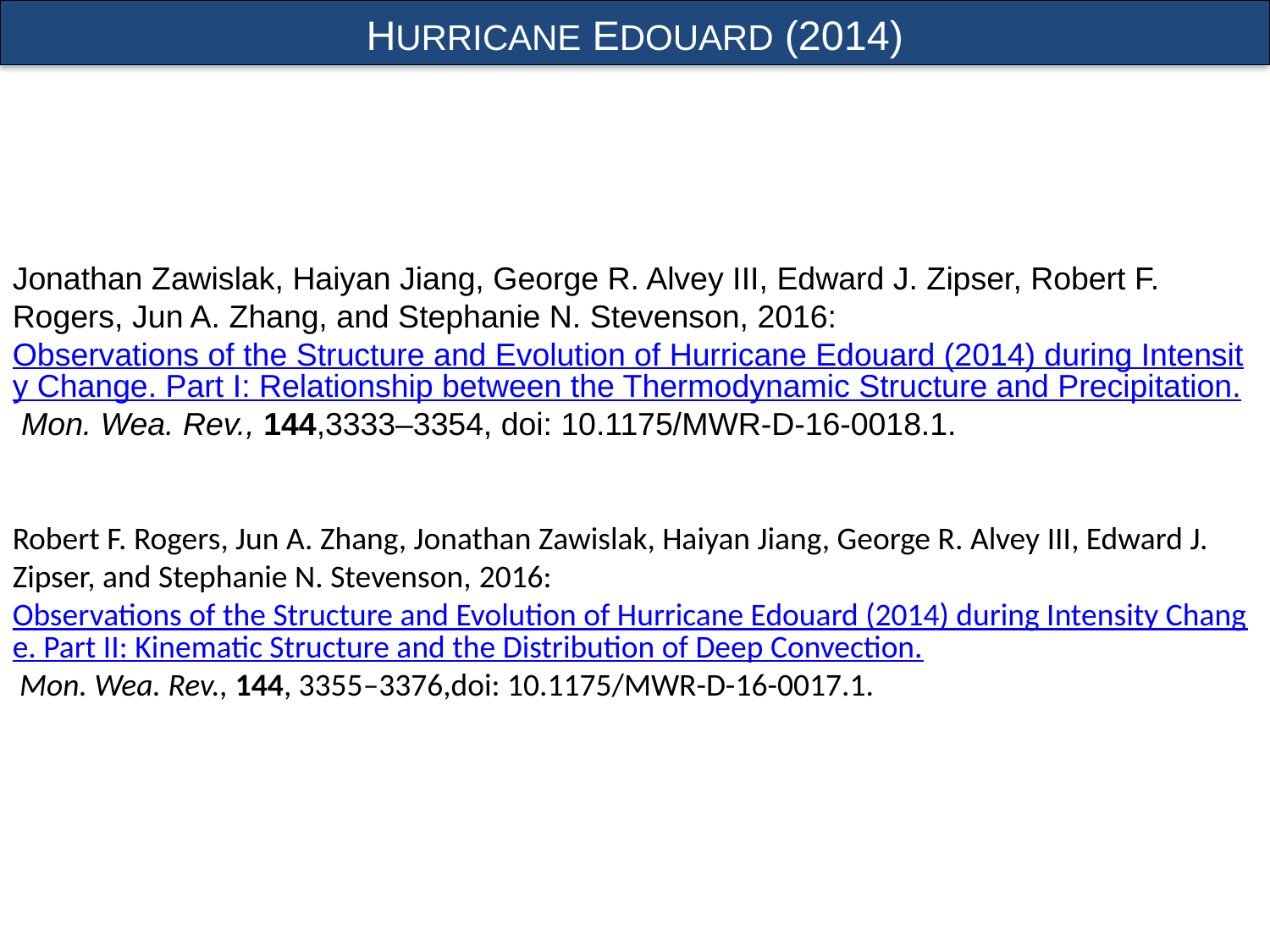

HURRICANE EDOUARD (2014)
Jonathan Zawislak, Haiyan Jiang, George R. Alvey III, Edward J. Zipser, Robert F. Rogers, Jun A. Zhang, and Stephanie N. Stevenson, 2016: Observations of the Structure and Evolution of Hurricane Edouard (2014) during Intensity Change. Part I: Relationship between the Thermodynamic Structure and Precipitation. Mon. Wea. Rev., 144,3333–3354, doi: 10.1175/MWR-D-16-0018.1.

Robert F. Rogers, Jun A. Zhang, Jonathan Zawislak, Haiyan Jiang, George R. Alvey III, Edward J. Zipser, and Stephanie N. Stevenson, 2016: Observations of the Structure and Evolution of Hurricane Edouard (2014) during Intensity Change. Part II: Kinematic Structure and the Distribution of Deep Convection. Mon. Wea. Rev., 144, 3355–3376,doi: 10.1175/MWR-D-16-0017.1.